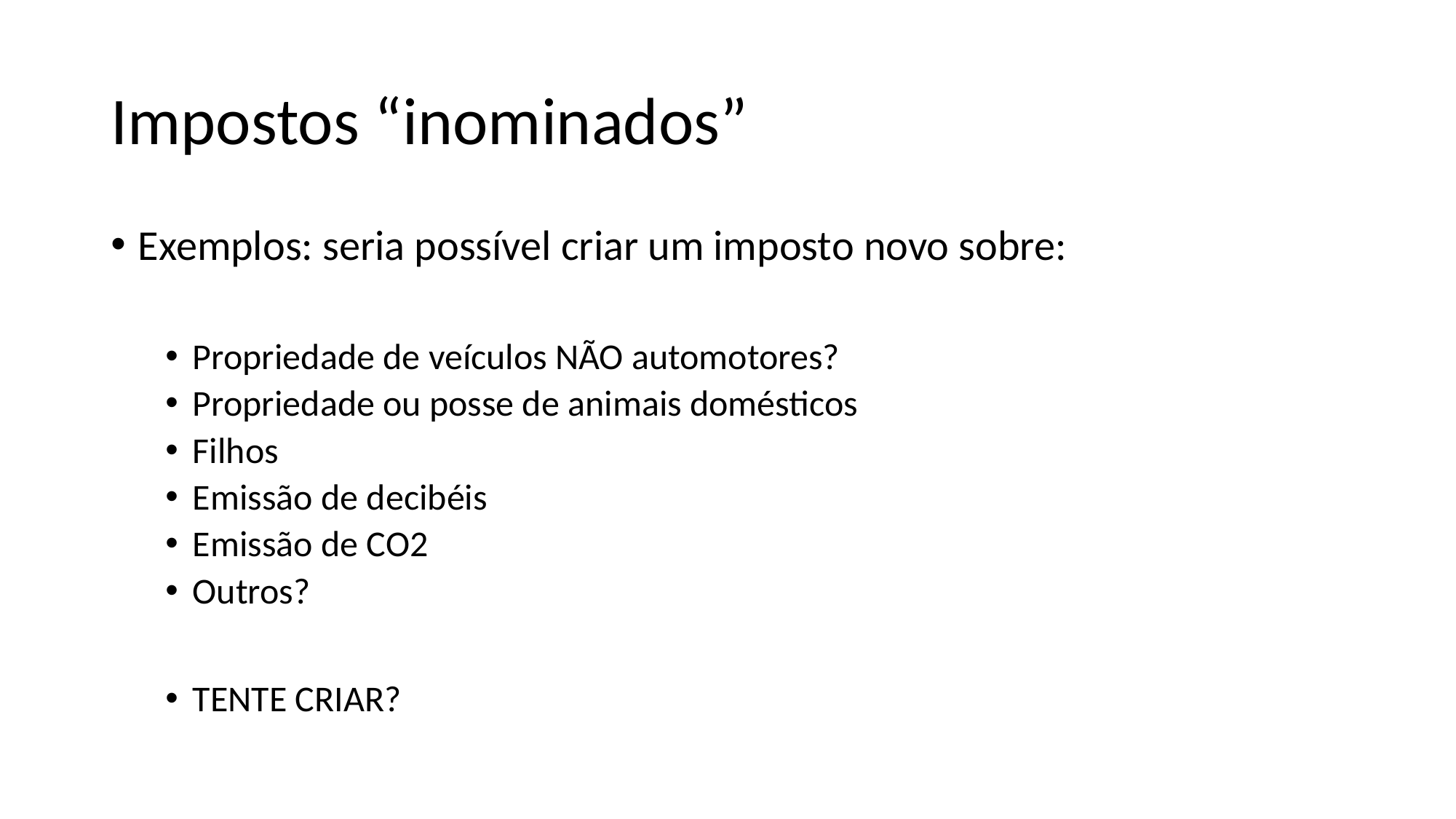

# Impostos “inominados”
Exemplos: seria possível criar um imposto novo sobre:

Propriedade de veículos NÃO automotores?
Propriedade ou posse de animais domésticos
Filhos
Emissão de decibéis
Emissão de CO2
Outros?

TENTE CRIAR?